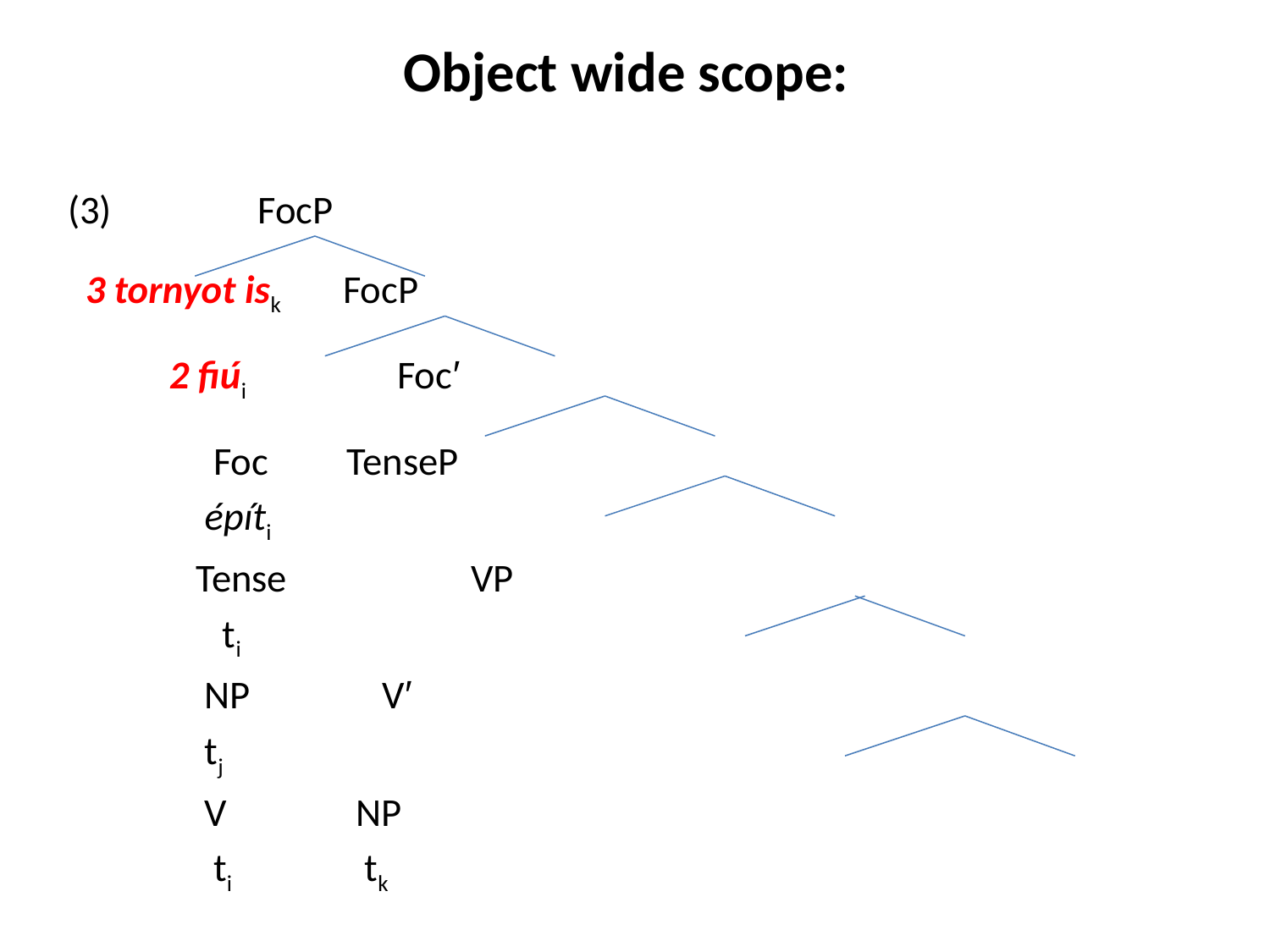

# Object wide scope:

(3)	       FocP

  3 tornyot isk       FocP

		       2 fiúi                 Foc′

			            Foc	       TenseP
			           építi
				          Tense	           VP
				             ti
					           NP	           V′
					           tj
						           V	        NP
						            ti	         tk